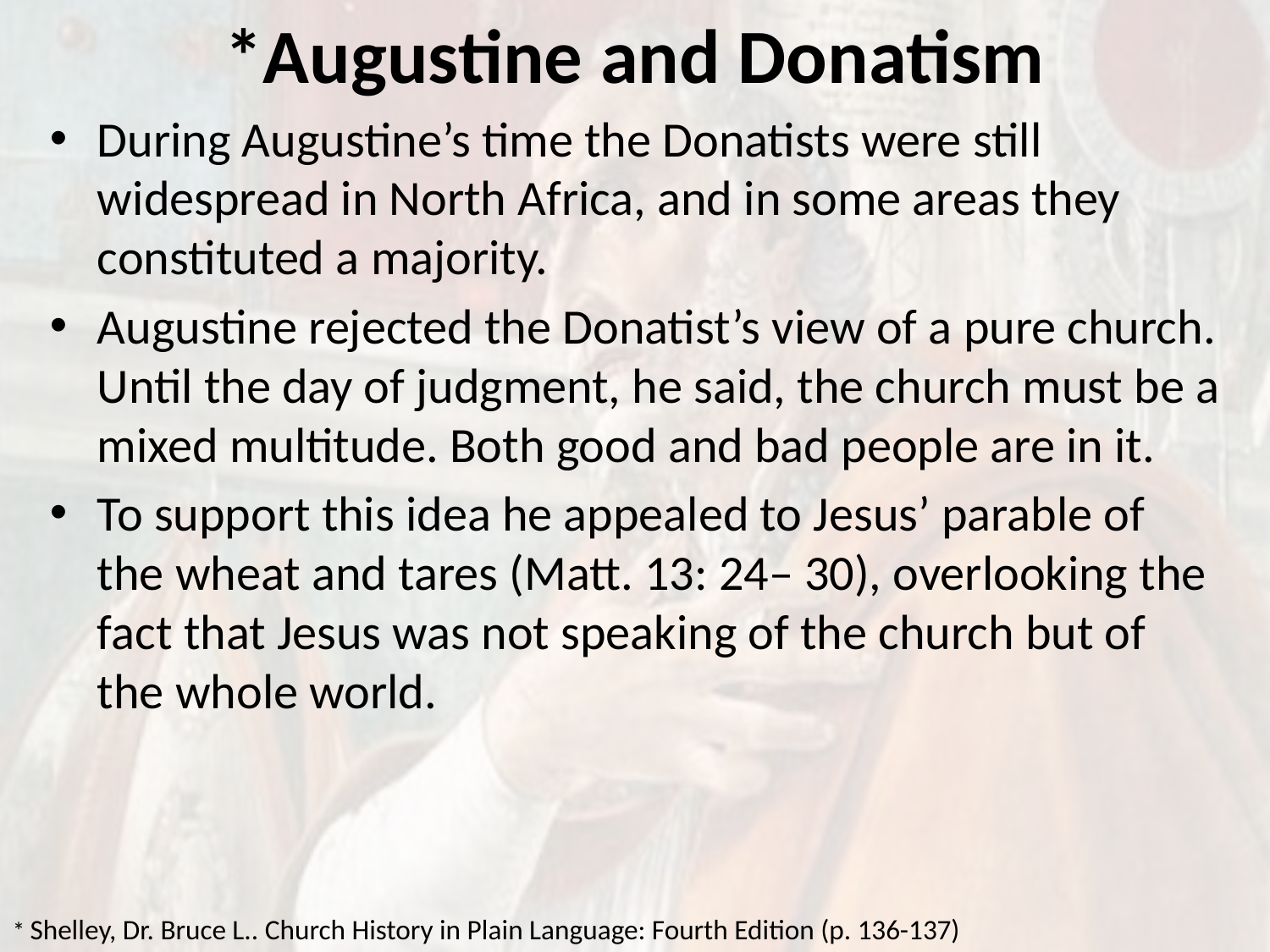

# *Augustine and Donatism
During Augustine’s time the Donatists were still widespread in North Africa, and in some areas they constituted a majority.
Augustine rejected the Donatist’s view of a pure church. Until the day of judgment, he said, the church must be a mixed multitude. Both good and bad people are in it.
To support this idea he appealed to Jesus’ parable of the wheat and tares (Matt. 13: 24– 30), overlooking the fact that Jesus was not speaking of the church but of the whole world.
* Shelley, Dr. Bruce L.. Church History in Plain Language: Fourth Edition (p. 136-137)